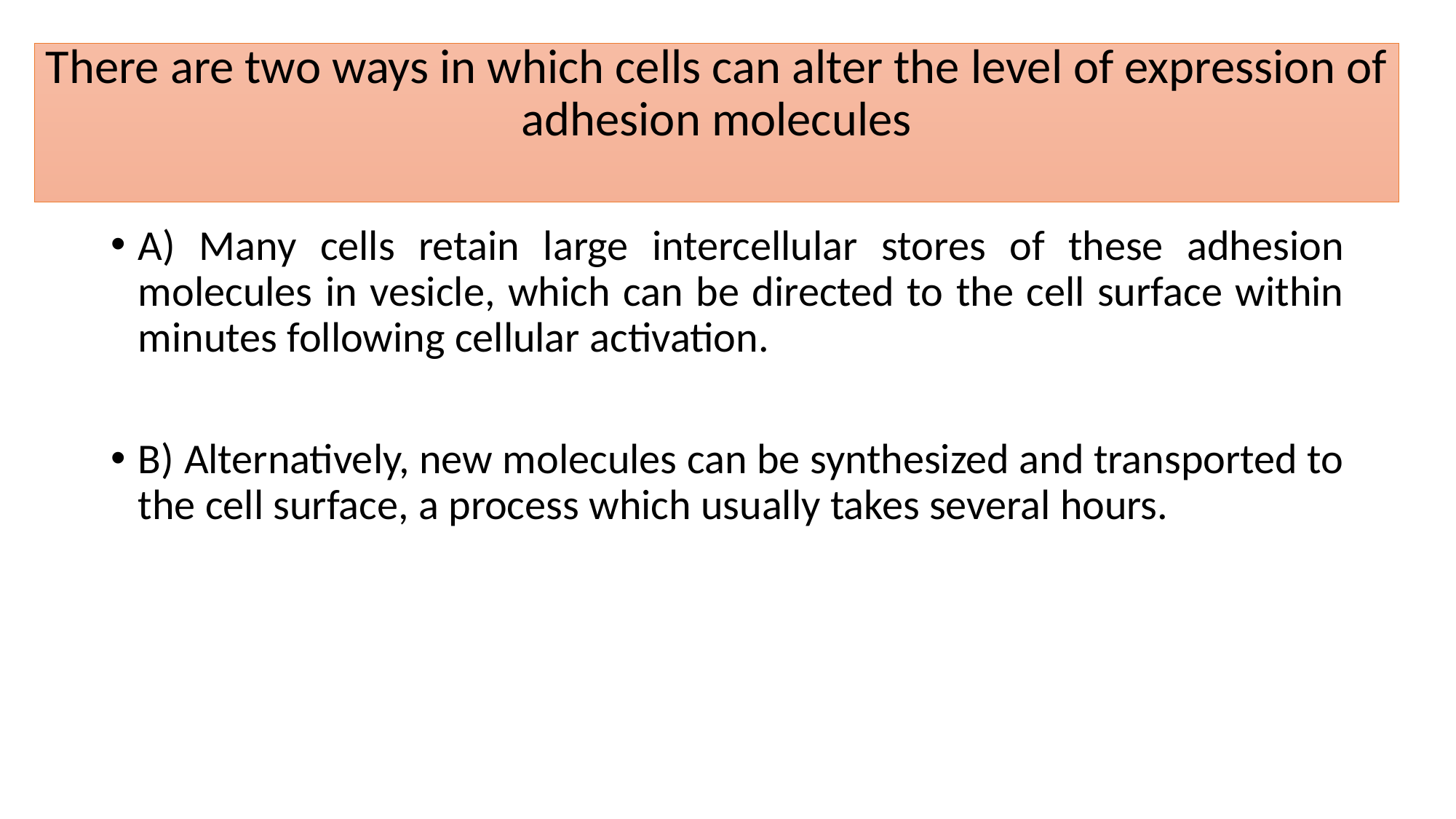

# There are two ways in which cells can alter the level of expression of adhesion molecules
A) Many cells retain large intercellular stores of these adhesion molecules in vesicle, which can be directed to the cell surface within minutes following cellular activation.

B) Alternatively, new molecules can be synthesized and transported to the cell surface, a process which usually takes several hours.